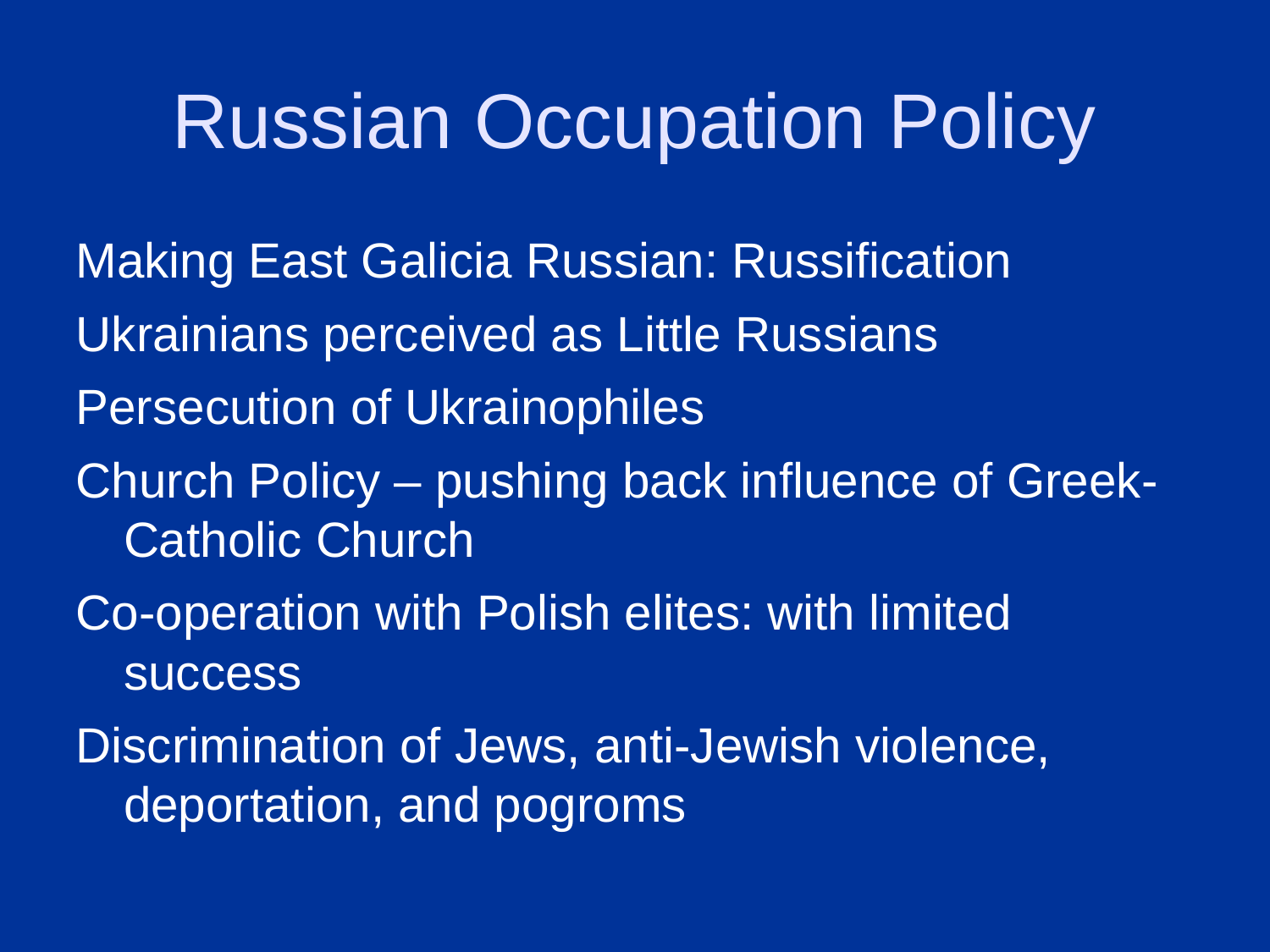

# Russian Occupation Policy
Making East Galicia Russian: Russification
Ukrainians perceived as Little Russians
Persecution of Ukrainophiles
Church Policy – pushing back influence of Greek-Catholic Church
Co-operation with Polish elites: with limited success
Discrimination of Jews, anti-Jewish violence, deportation, and pogroms